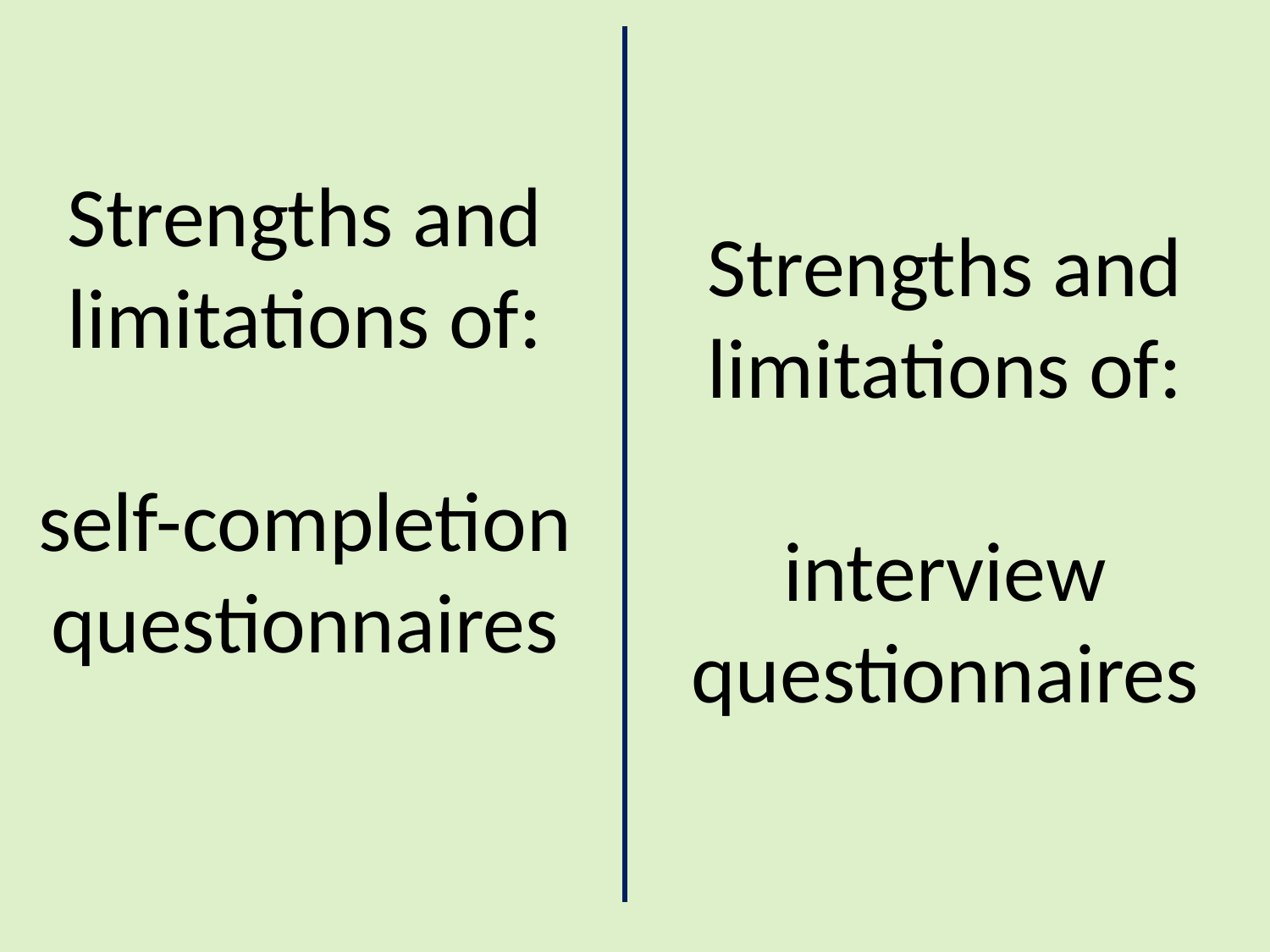

Strengths and limitations of:
self-completion questionnaires
Strengths and limitations of:
interview questionnaires